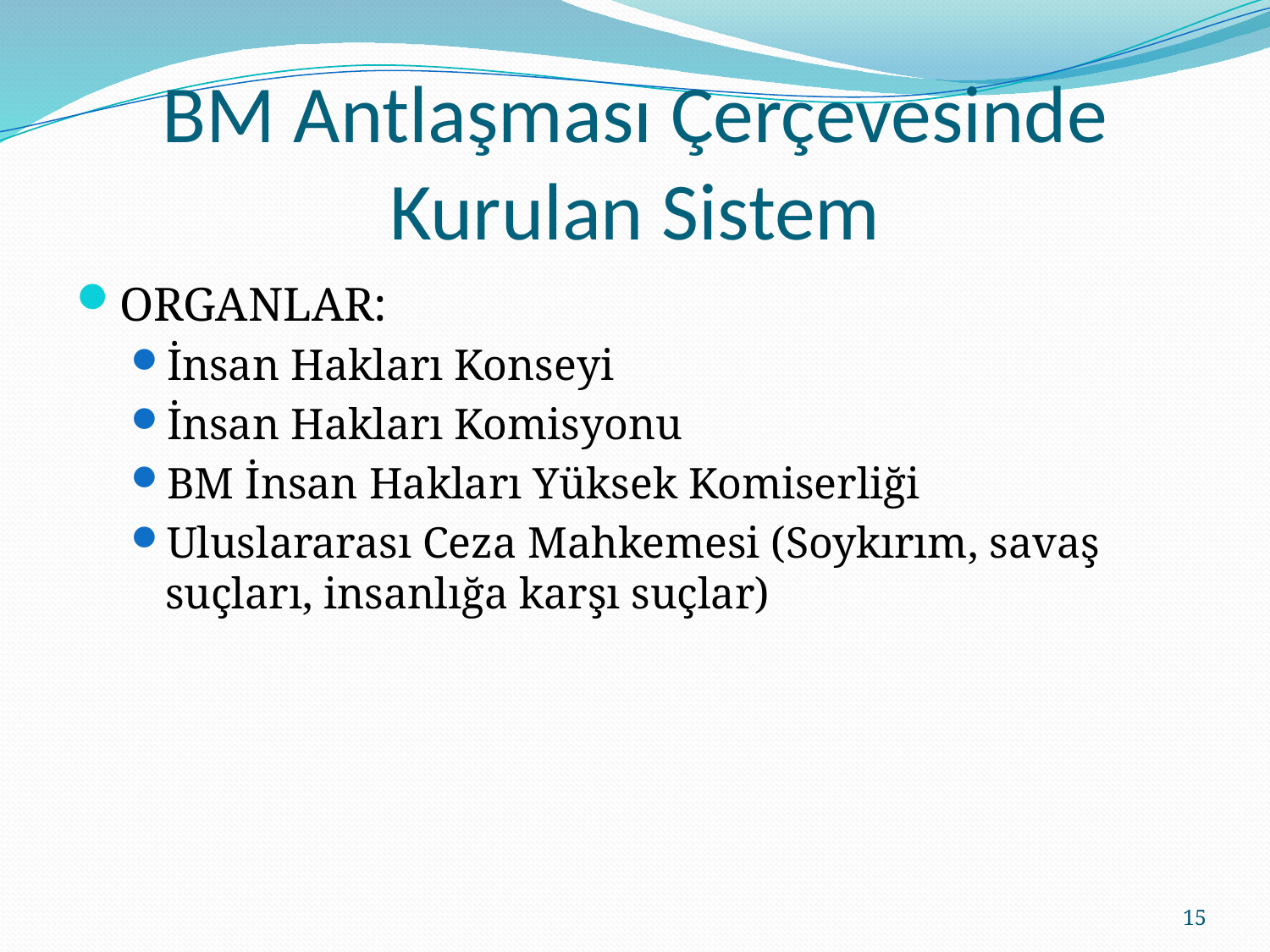

# BM Antlaşması Çerçevesinde Kurulan Sistem
ORGANLAR:
İnsan Hakları Konseyi
İnsan Hakları Komisyonu
BM İnsan Hakları Yüksek Komiserliği
Uluslararası Ceza Mahkemesi (Soykırım, savaş suçları, insanlığa karşı suçlar)
15